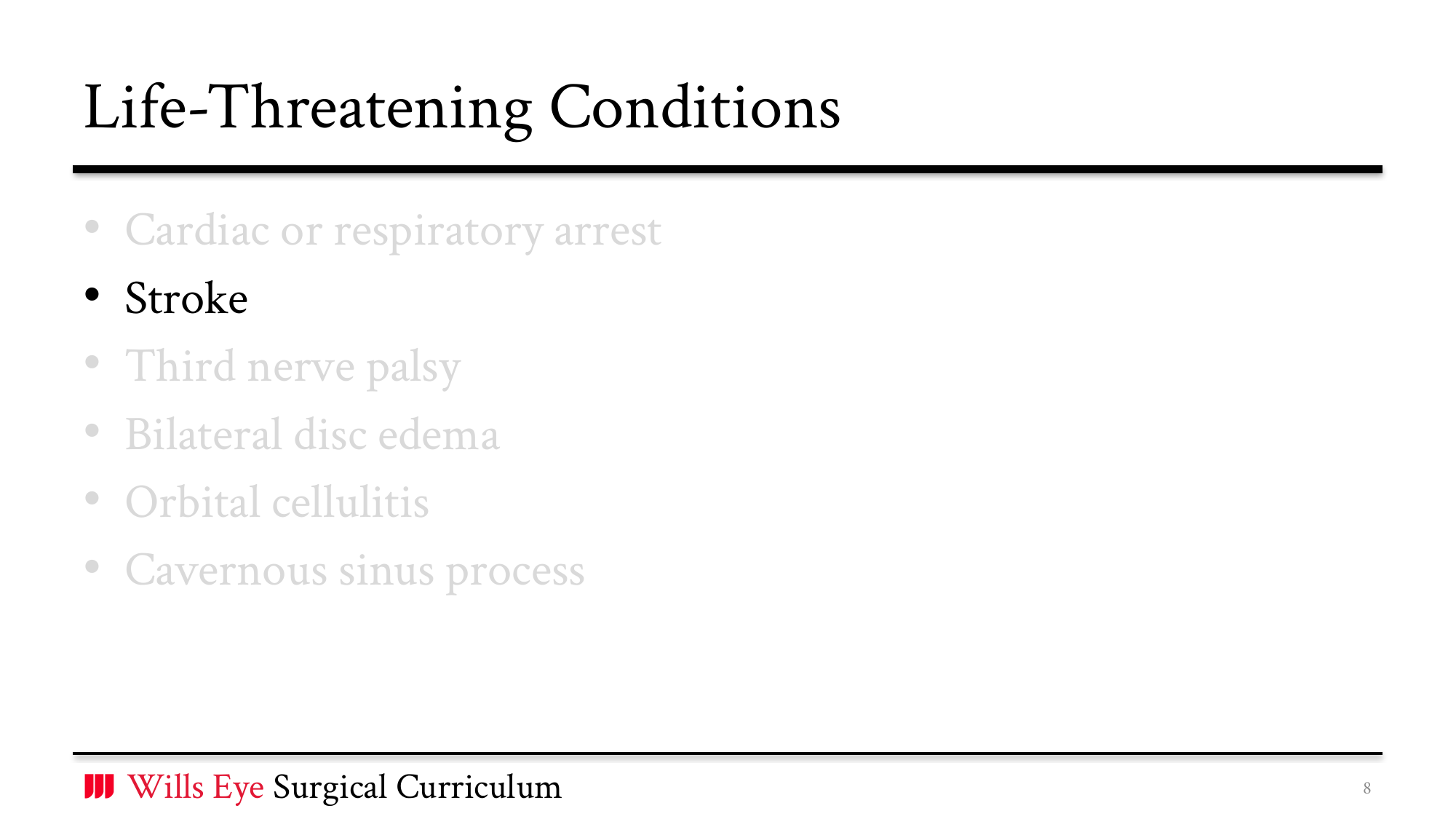

# Life-Threatening Conditions
Cardiac or respiratory arrest
Stroke
Third nerve palsy
Bilateral disc edema
Orbital cellulitis
Cavernous sinus process
8